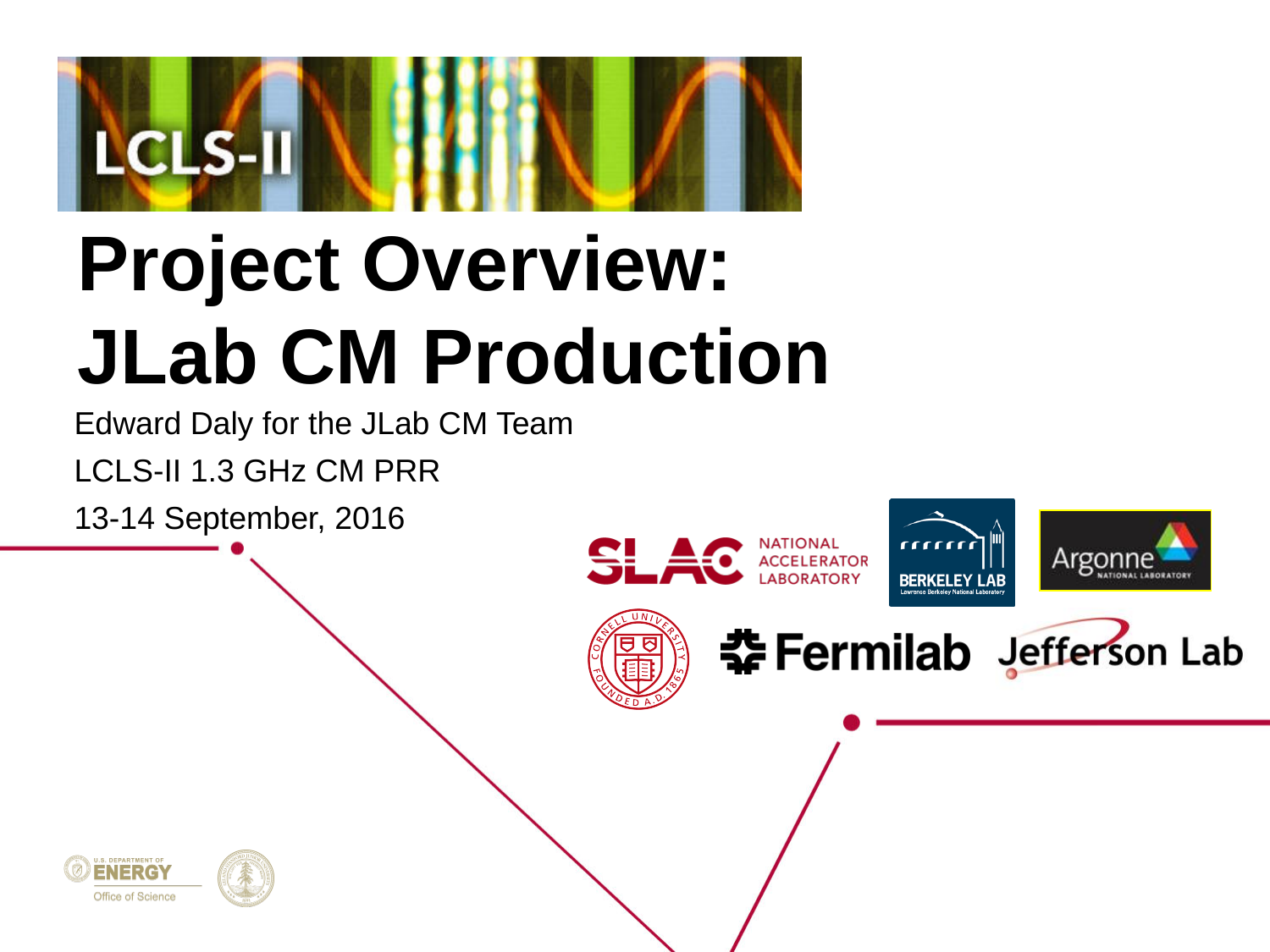

# Project Overview: JLab CM Production
Edward Daly for the JLab CM Team
LCLS-II 1.3 GHz CM PRR
13-14 September, 2016